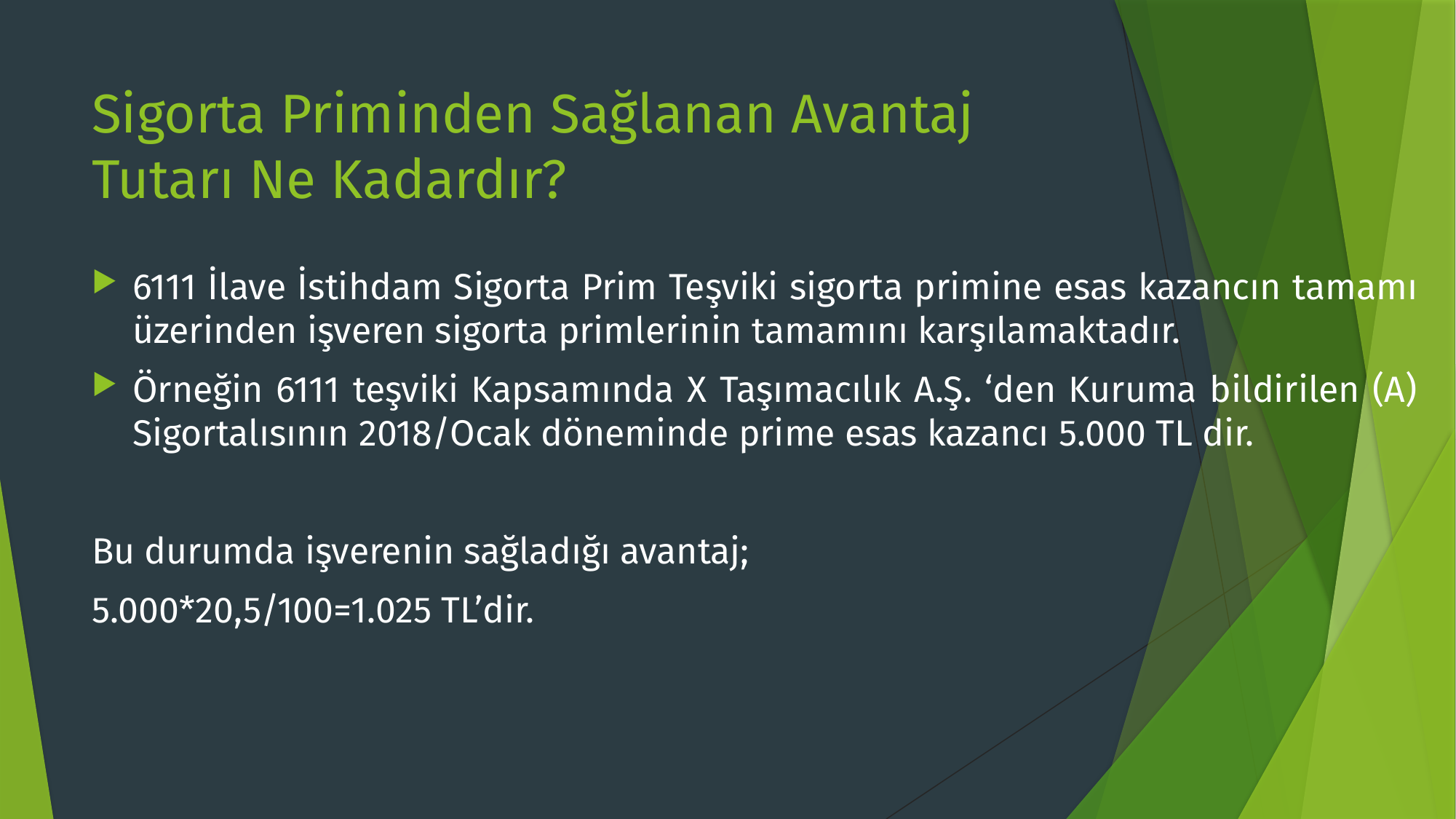

# Sigorta Priminden Sağlanan Avantaj Tutarı Ne Kadardır?
6111 İlave İstihdam Sigorta Prim Teşviki sigorta primine esas kazancın tamamı üzerinden işveren sigorta primlerinin tamamını karşılamaktadır.
Örneğin 6111 teşviki Kapsamında X Taşımacılık A.Ş. ‘den Kuruma bildirilen (A) Sigortalısının 2018/Ocak döneminde prime esas kazancı 5.000 TL dir.

Bu durumda işverenin sağladığı avantaj;
5.000*20,5/100=1.025 TL’dir.